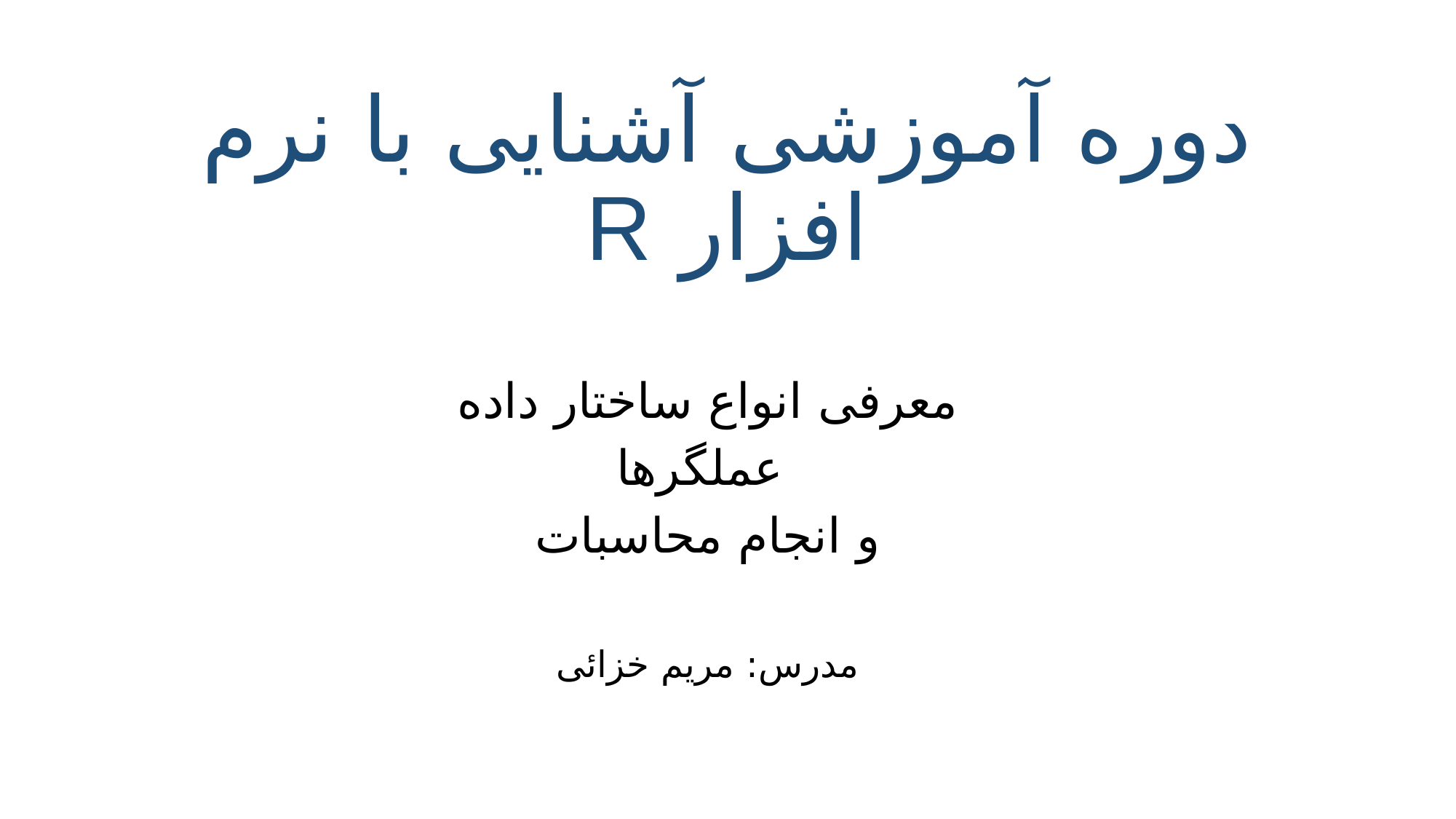

# دوره آموزشی آشنایی با نرم افزار R
معرفی انواع ساختار داده
عملگرها
و انجام محاسبات

مدرس: مریم خزائی